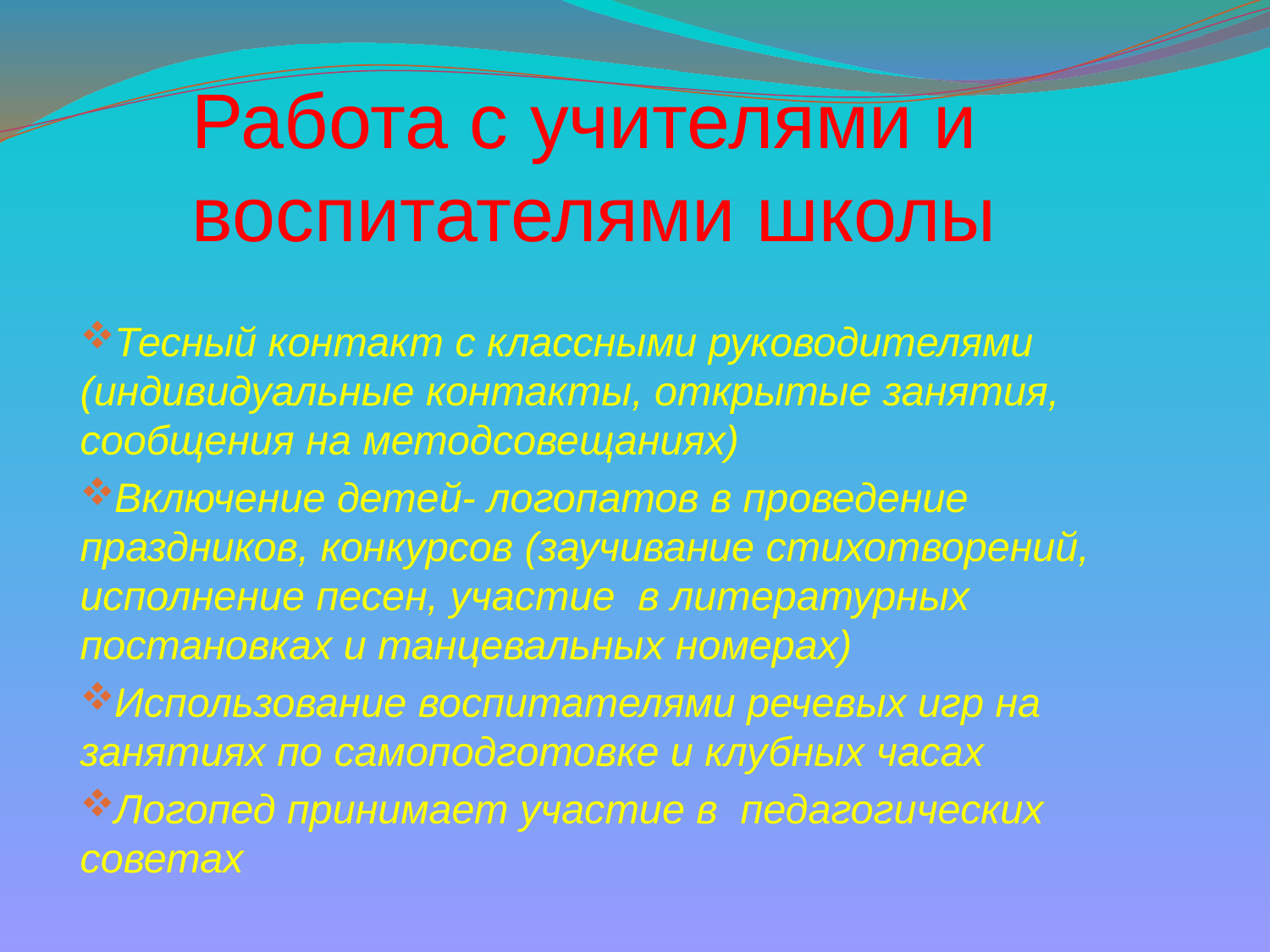

# Работа с учителями и воспитателями школы
Тесный контакт с классными руководителями (индивидуальные контакты, открытые занятия, сообщения на методсовещаниях)
Включение детей- логопатов в проведение праздников, конкурсов (заучивание стихотворений, исполнение песен, участие  в литературных  постановках и танцевальных номерах)
Использование воспитателями речевых игр на занятиях по самоподготовке и клубных часах
Логопед принимает участие в  педагогических советах